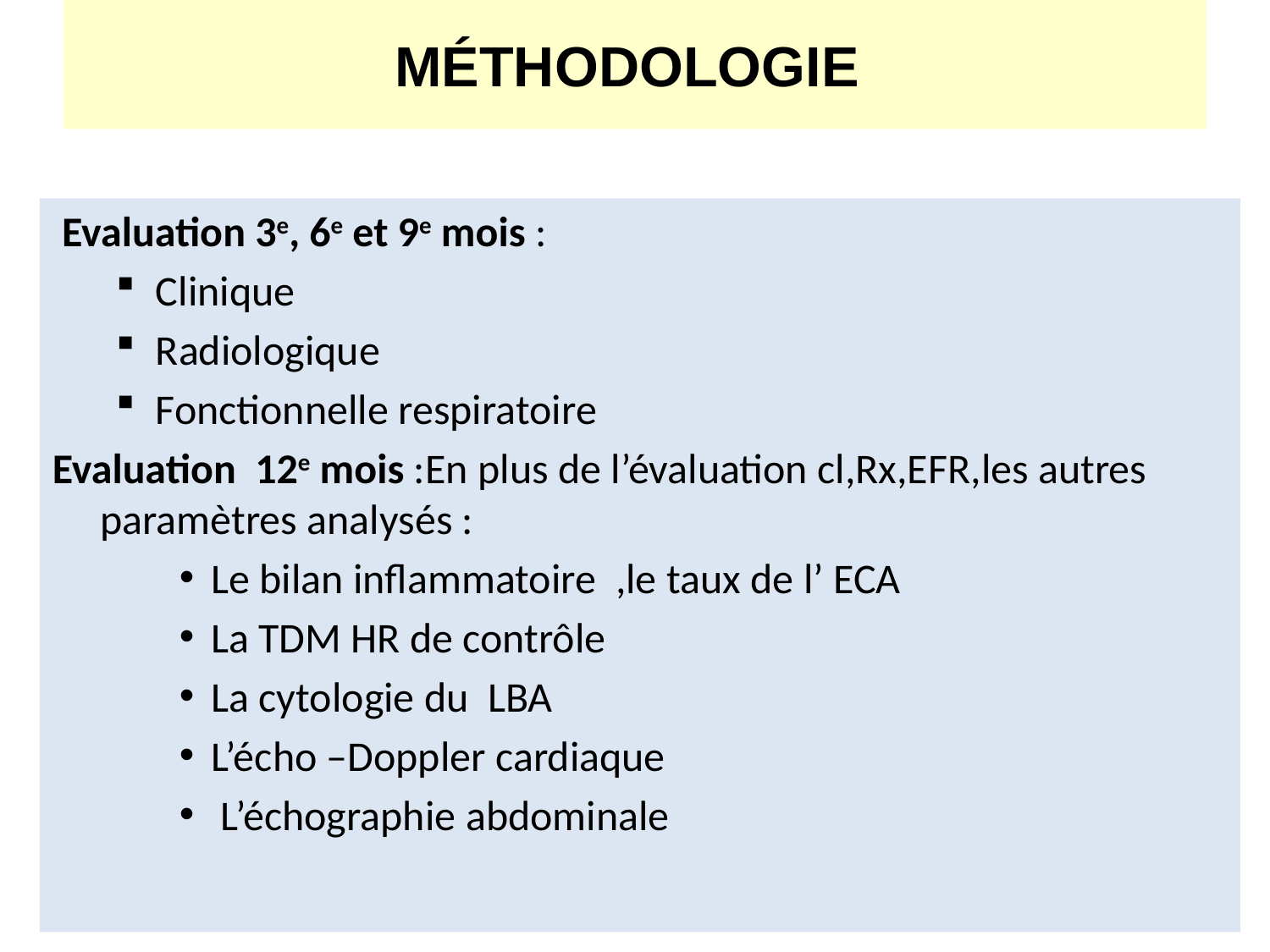

# MÉTHODOLOGIE
 Evaluation 3e, 6e et 9e mois :
Clinique
Radiologique
Fonctionnelle respiratoire
Evaluation  12e mois :En plus de l’évaluation cl,Rx,EFR,les autres paramètres analysés :
Le bilan inflammatoire  ,le taux de l’ ECA
La TDM HR de contrôle
La cytologie du  LBA
L’écho –Doppler cardiaque
 L’échographie abdominale

6